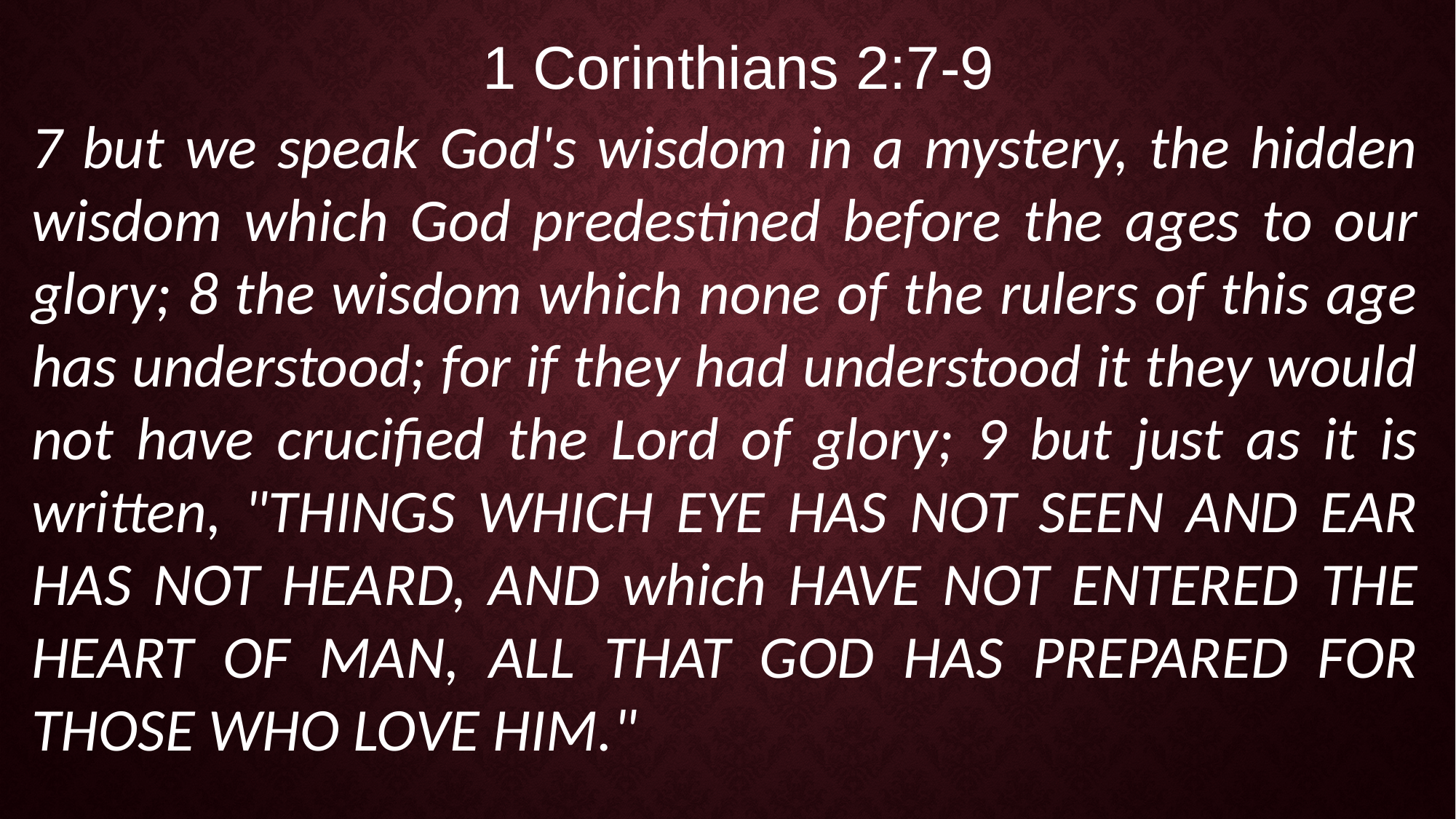

1 Corinthians 2:7-9
7 but we speak God's wisdom in a mystery, the hidden wisdom which God predestined before the ages to our glory; 8 the wisdom which none of the rulers of this age has understood; for if they had understood it they would not have crucified the Lord of glory; 9 but just as it is written, "THINGS WHICH EYE HAS NOT SEEN AND EAR HAS NOT HEARD, AND which HAVE NOT ENTERED THE HEART OF MAN, ALL THAT GOD HAS PREPARED FOR THOSE WHO LOVE HIM."